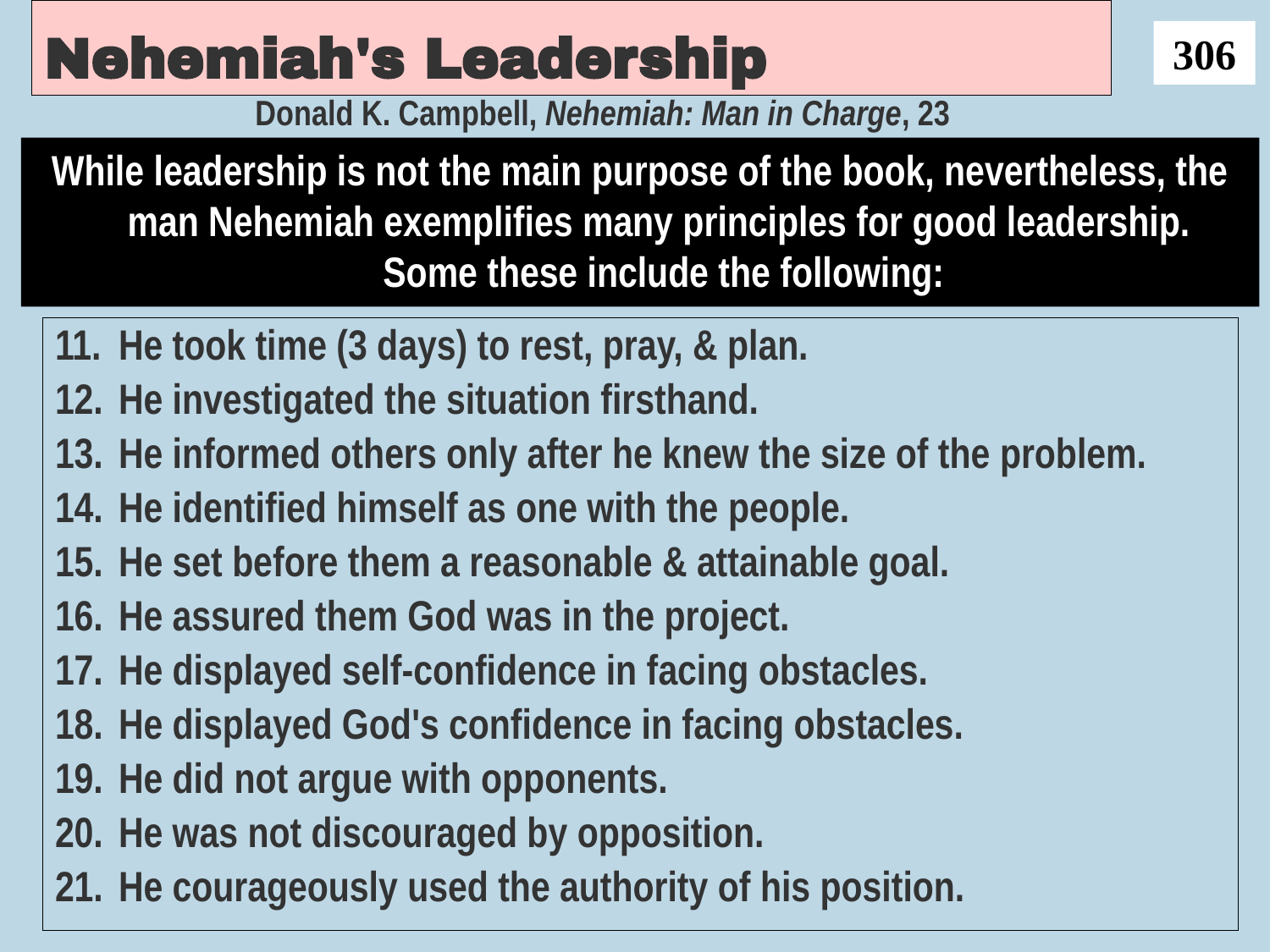

# Nehemiah's Leadership
306
Donald K. Campbell, Nehemiah: Man in Charge, 23
While leadership is not the main purpose of the book, nevertheless, the man Nehemiah exemplifies many principles for good leadership.  Some these include the following:
11.	He took time (3 days) to rest, pray, & plan.
12.	He investigated the situation firsthand.
13.	He informed others only after he knew the size of the problem.
14.	He identified himself as one with the people.
15.	He set before them a reasonable & attainable goal.
16.	He assured them God was in the project.
17.	He displayed self-confidence in facing obstacles.
18.	He displayed God's confidence in facing obstacles.
19.	He did not argue with opponents.
20.	He was not discouraged by opposition.
21.	He courageously used the authority of his position.